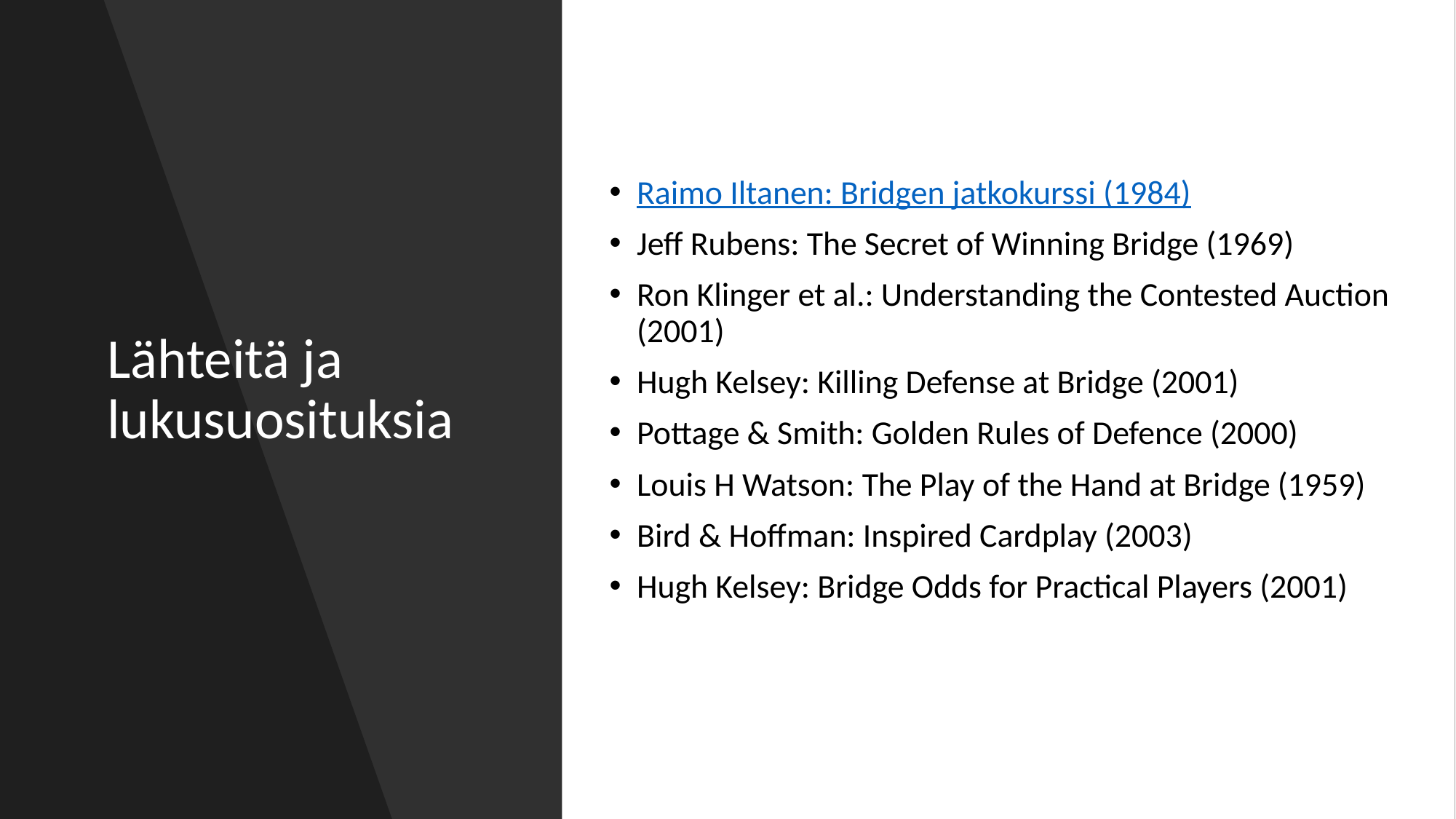

# Lähteitä ja lukusuosituksia
Raimo Iltanen: Bridgen jatkokurssi (1984)
Jeff Rubens: The Secret of Winning Bridge (1969)
Ron Klinger et al.: Understanding the Contested Auction (2001)
Hugh Kelsey: Killing Defense at Bridge (2001)
Pottage & Smith: Golden Rules of Defence (2000)
Louis H Watson: The Play of the Hand at Bridge (1959)
Bird & Hoffman: Inspired Cardplay (2003)
Hugh Kelsey: Bridge Odds for Practical Players (2001)